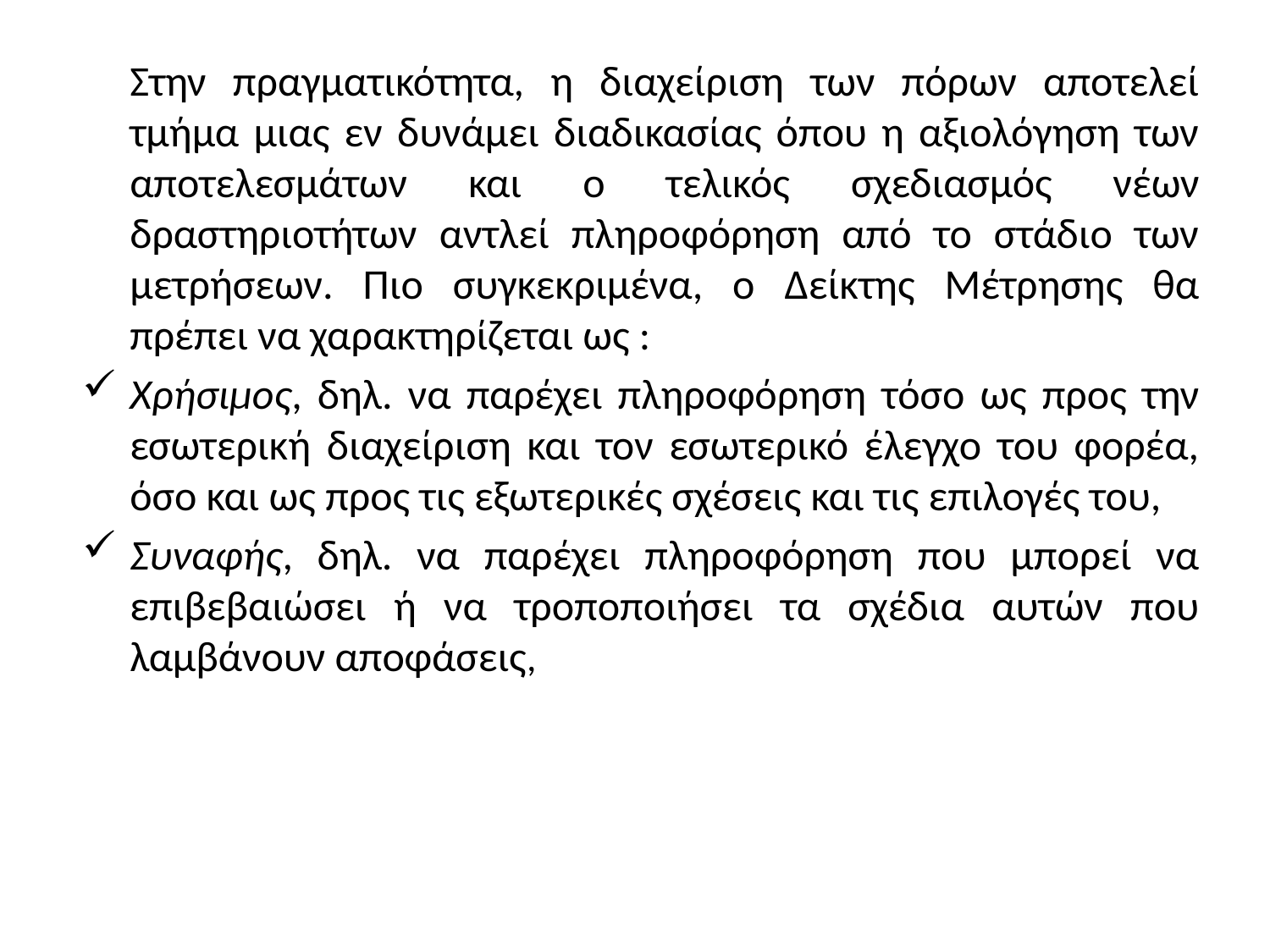

Στην πραγματικότητα, η διαχείριση των πόρων αποτελεί τμήμα μιας εν δυνάμει διαδικασίας όπου η αξιολόγηση των αποτελεσμάτων και ο τελικός σχεδιασμός νέων δραστηριοτήτων αντλεί πληροφόρηση από το στάδιο των μετρήσεων. Πιο συγκεκριμένα, ο Δείκτης Μέτρησης θα πρέπει να χαρακτηρίζεται ως :
Χρήσιμος, δηλ. να παρέχει πληροφόρηση τόσο ως προς την εσωτερική διαχείριση και τον εσωτερικό έλεγχο του φορέα, όσο και ως προς τις εξωτερικές σχέσεις και τις επιλογές του,
Συναφής, δηλ. να παρέχει πληροφόρηση που μπορεί να επιβεβαιώσει ή να τροποποιήσει τα σχέδια αυτών που λαμβάνουν αποφάσεις,